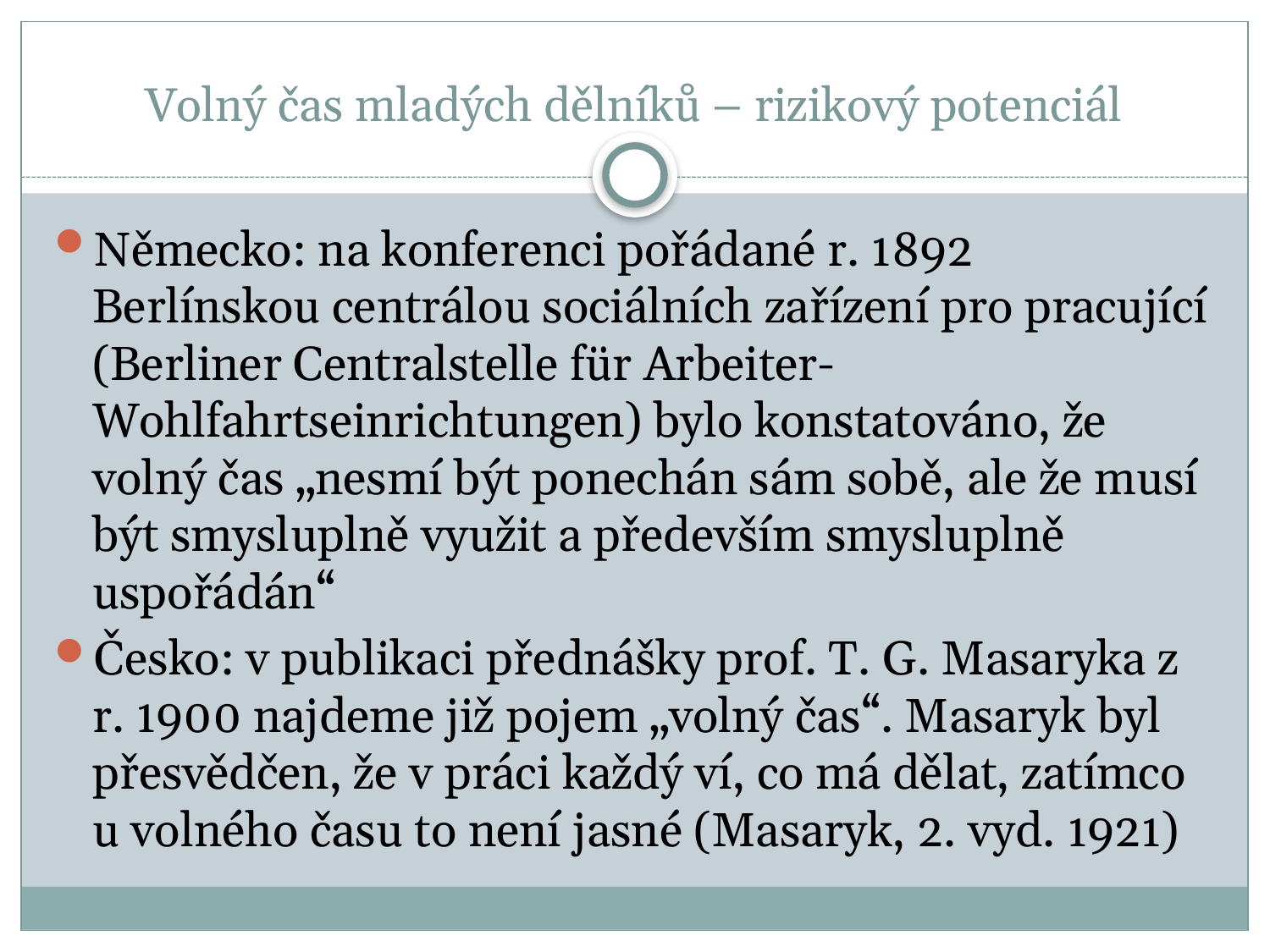

# Volný čas mladých dělníků – rizikový potenciál
Německo: na konferenci pořádané r. 1892 Berlínskou centrálou sociálních zařízení pro pracující (Berliner Centralstelle für Arbeiter-Wohlfahrtseinrichtungen) bylo konstatováno, že volný čas „nesmí být ponechán sám sobě, ale že musí být smysluplně využit a především smysluplně uspořádán“
Česko: v publikaci přednášky prof. T. G. Masaryka z r. 1900 najdeme již pojem „volný čas“. Masaryk byl přesvědčen, že v práci každý ví, co má dělat, zatímco u volného času to není jasné (Masaryk, 2. vyd. 1921)